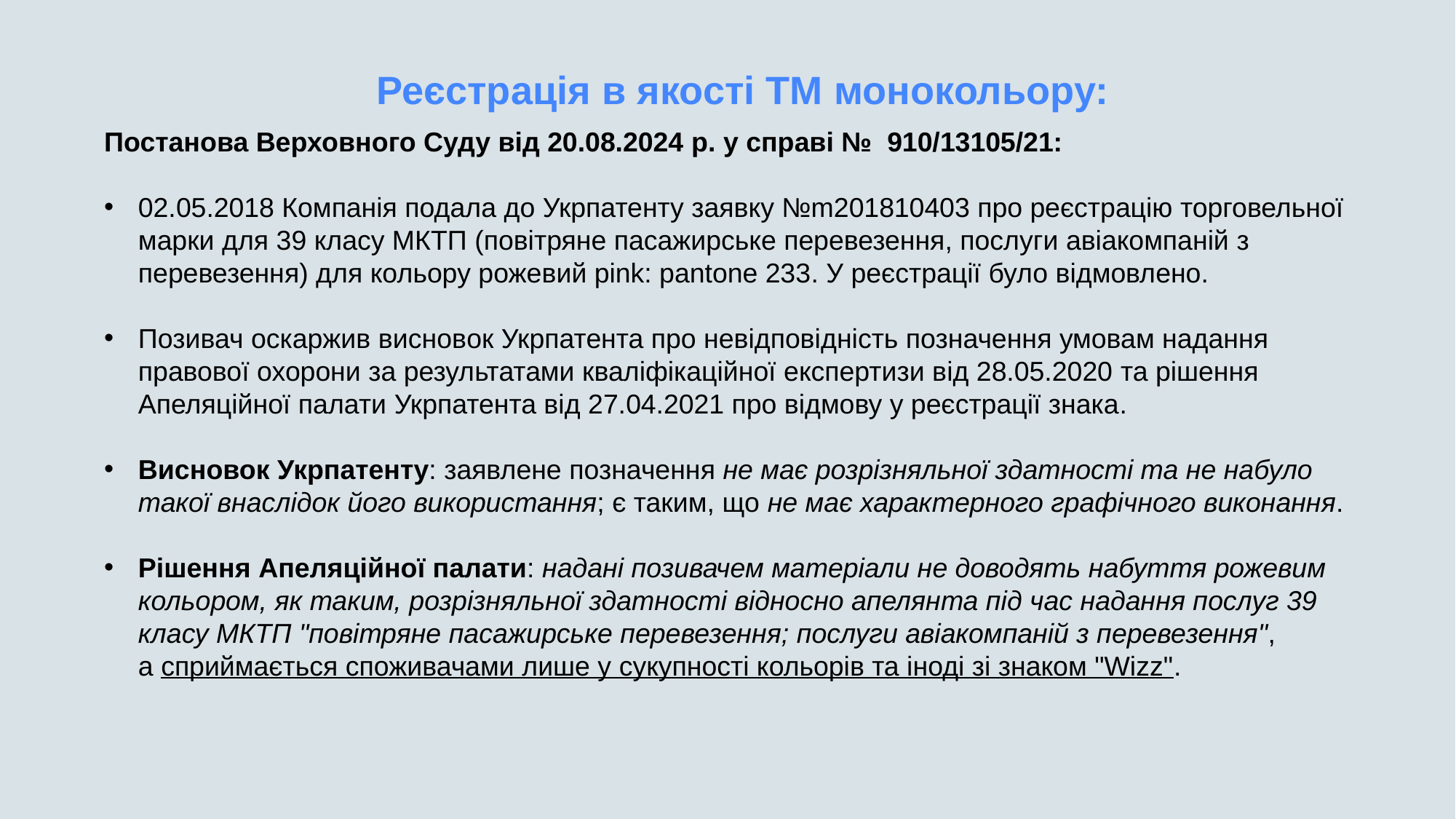

Реєстрація в якості ТМ монокольору:

Постанова Верховного Суду від 20.08.2024 р. у cправі №  910/13105/21:

02.05.2018 Компанія подала до Укрпатенту заявку №m201810403 про реєстрацію торговельної марки для 39 класу МКТП (повітряне пасажирське перевезення, послуги авіакомпаній з перевезення) для кольору рожевий pink: pantone 233. У реєстрації було відмовлено.

Позивач оскаржив висновок Укрпатента про невідповідність позначення умовам надання правової охорони за результатами кваліфікаційної експертизи від 28.05.2020 та рішення Апеляційної палати Укрпатента від 27.04.2021 про відмову у реєстрації знака.

Висновок Укрпатенту: заявлене позначення не має розрізняльної здатності та не набуло такої внаслідок його використання; є таким, що не має характерного графічного виконання.

Рішення Апеляційної палати: надані позивачем матеріали не доводять набуття рожевим кольором, як таким, розрізняльної здатності відносно апелянта під час надання послуг 39 класу МКТП "повітряне пасажирське перевезення; послуги авіакомпаній з перевезення", а сприймається споживачами лише у сукупності кольорів та іноді зі знаком "Wizz".